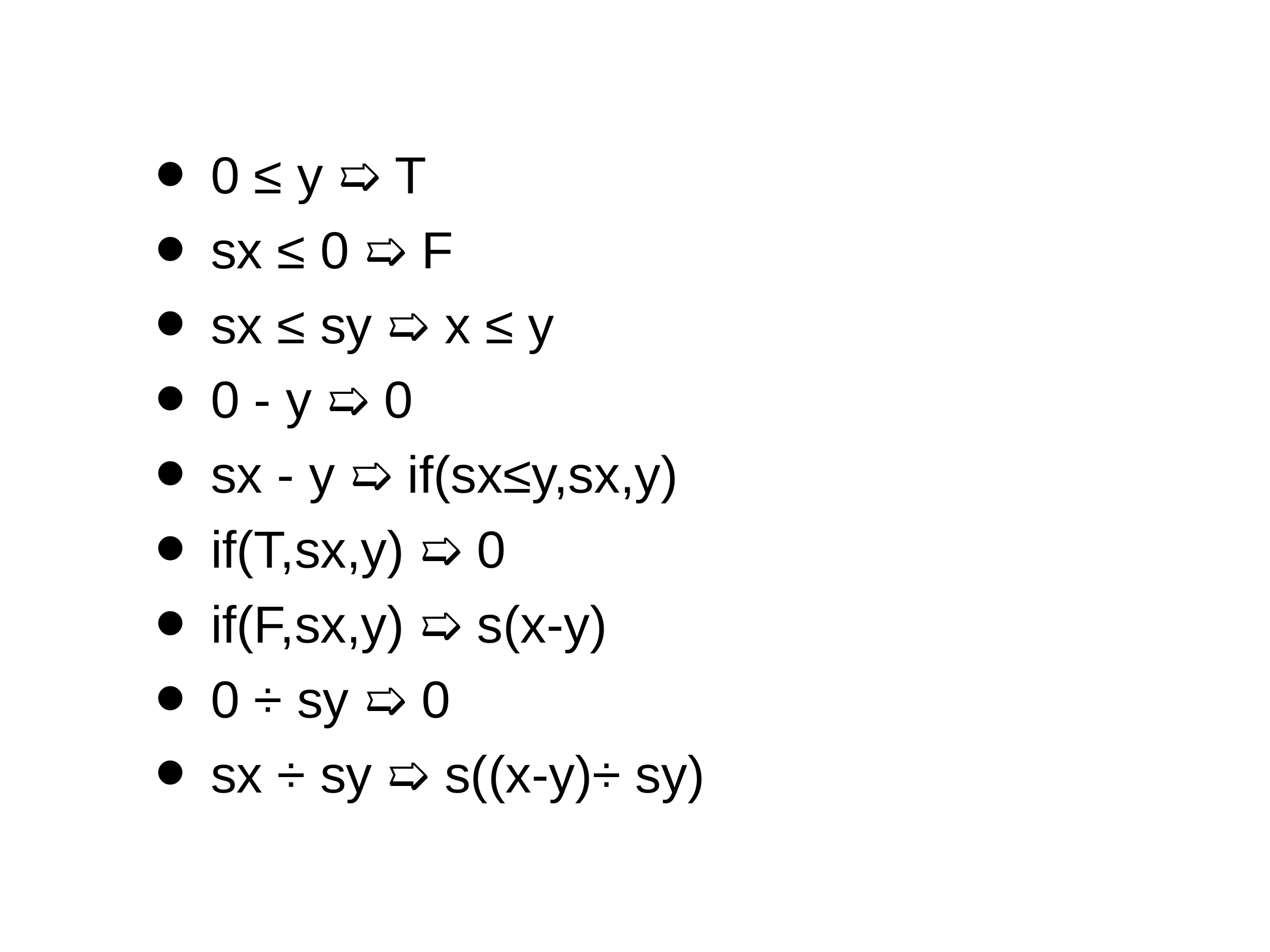

0 ≤ y ➯ T
sx ≤ 0 ➯ F
sx ≤ sy ➯ x ≤ y
0 - y ➯ 0
sx - y ➯ if(sx≤y,sx,y)
if(T,sx,y) ➯ 0
if(F,sx,y) ➯ s(x-y)
0 ÷ sy ➯ 0
sx ÷ sy ➯ s((x-y)÷ sy)